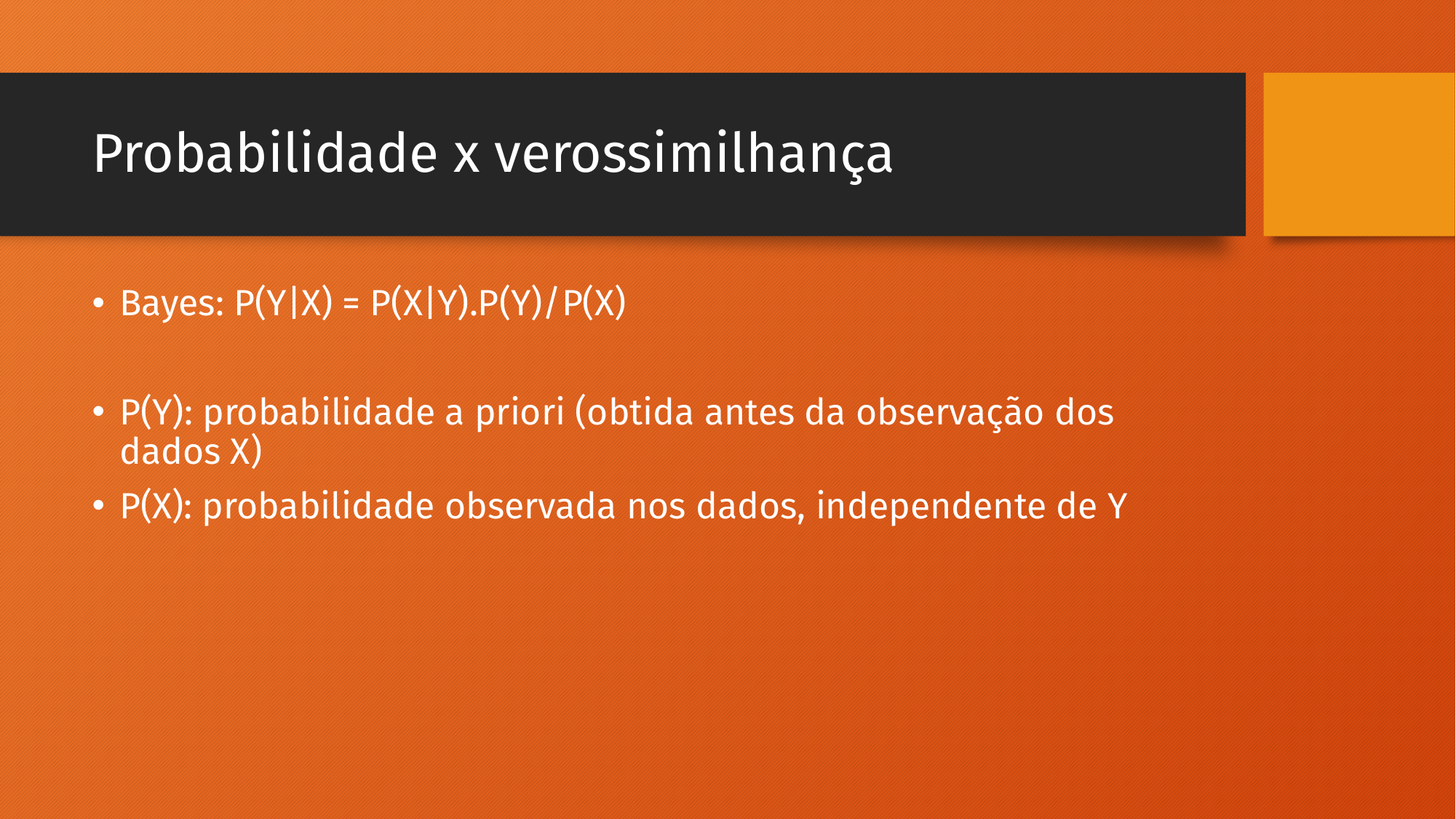

# Probabilidade x verossimilhança
Bayes: P(Y|X) = P(X|Y).P(Y)/P(X)

P(Y): probabilidade a priori (obtida antes da observação dos dados X)
P(X): probabilidade observada nos dados, independente de Y